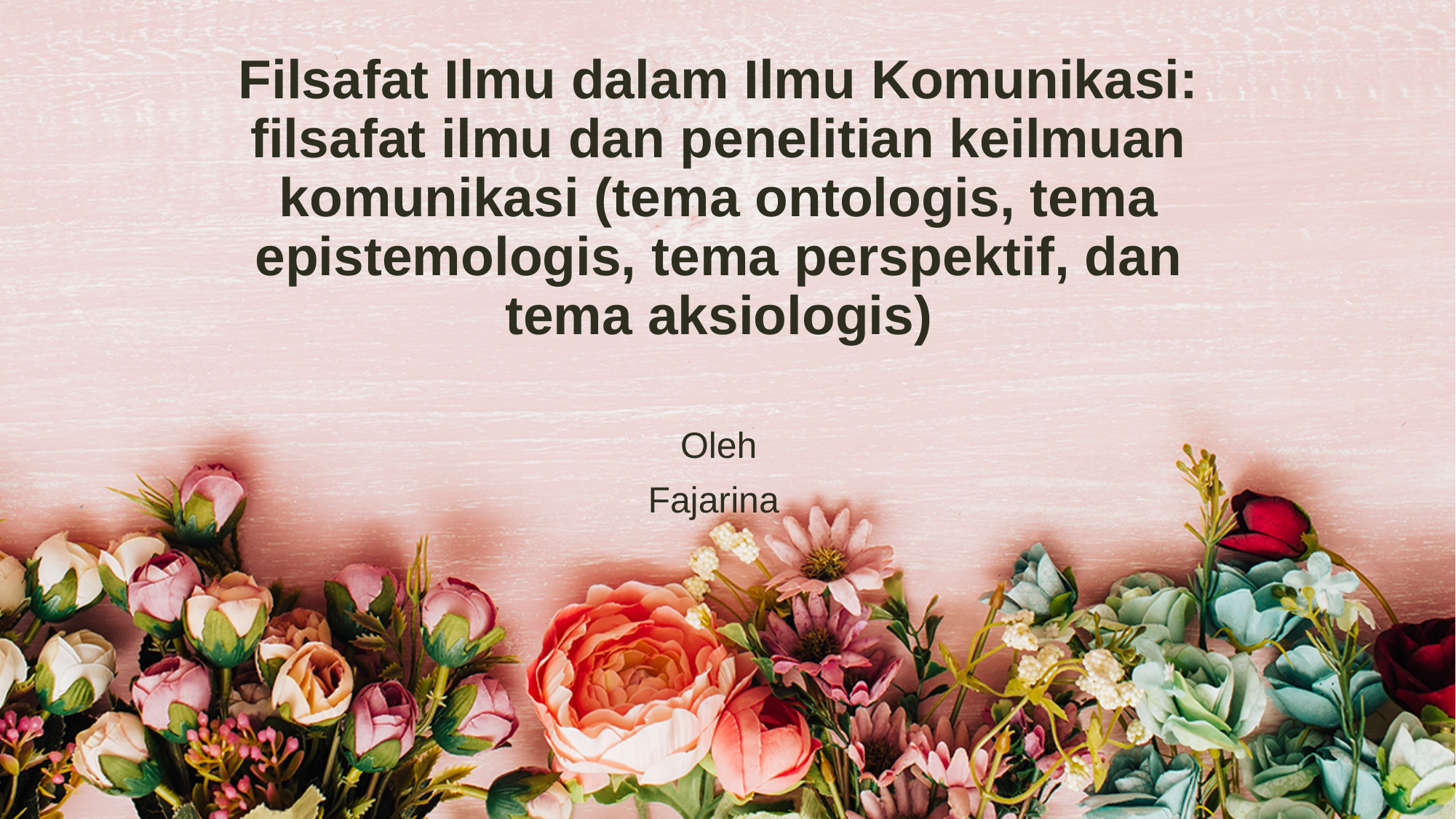

# Filsafat Ilmu dalam Ilmu Komunikasi: filsafat ilmu dan penelitian keilmuan komunikasi (tema ontologis, tema epistemologis, tema perspektif, dan tema aksiologis)

Oleh
Fajarina